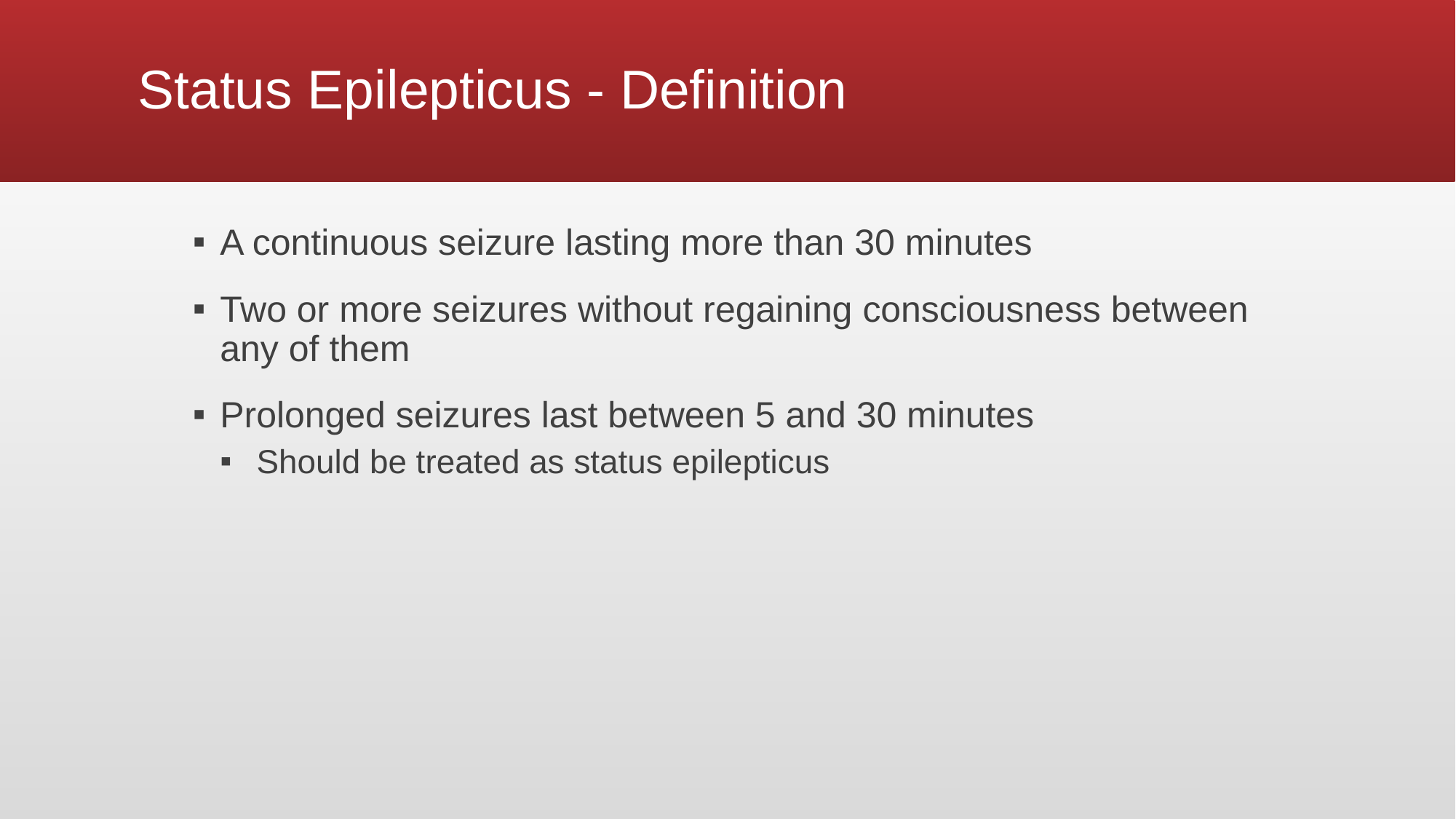

# Status Epilepticus - Definition
A continuous seizure lasting more than 30 minutes
Two or more seizures without regaining consciousness between any of them
Prolonged seizures last between 5 and 30 minutes
 Should be treated as status epilepticus